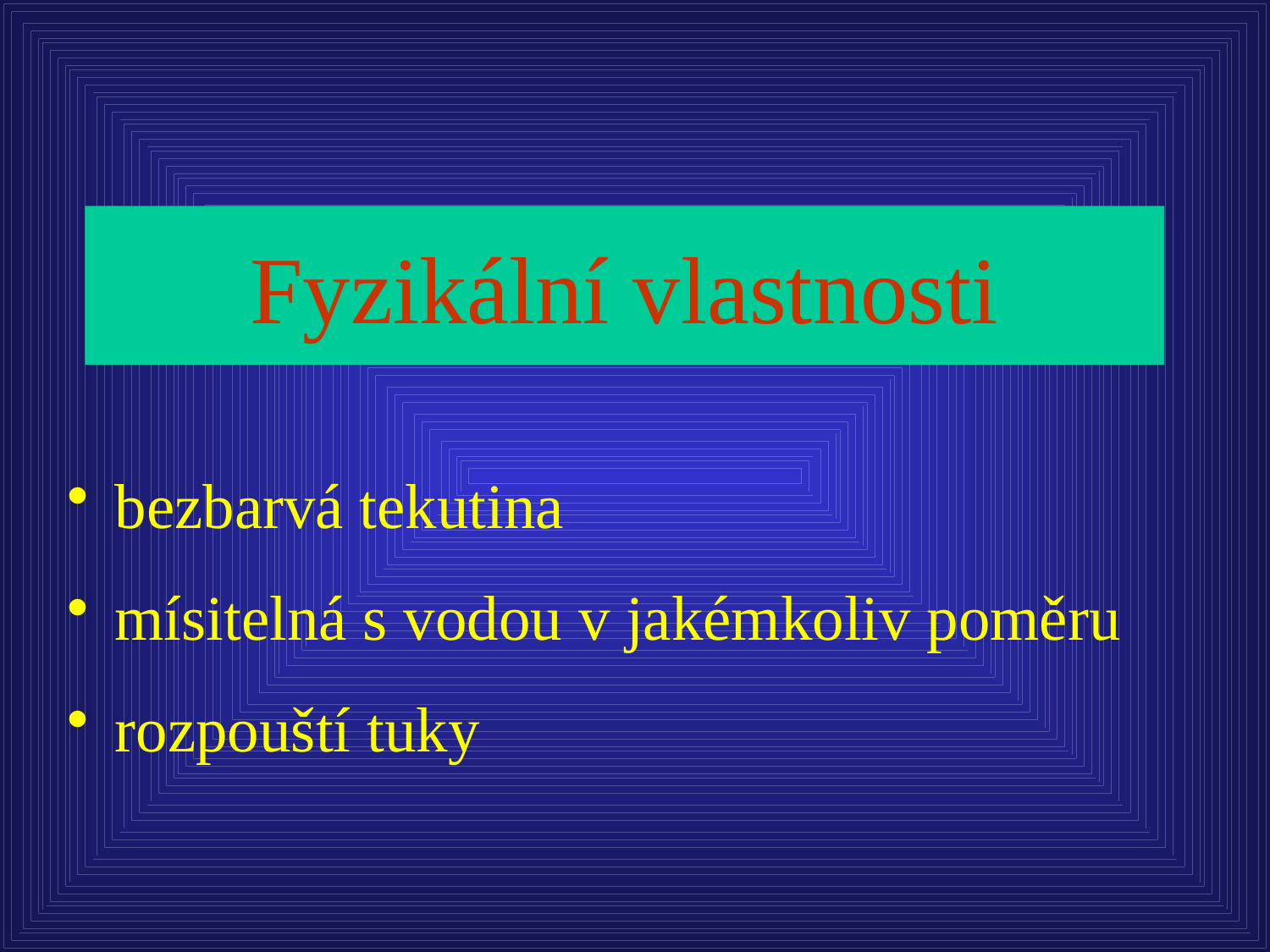

# Fyzikální vlastnosti
bezbarvá tekutina
mísitelná s vodou v jakémkoliv poměru
rozpouští tuky